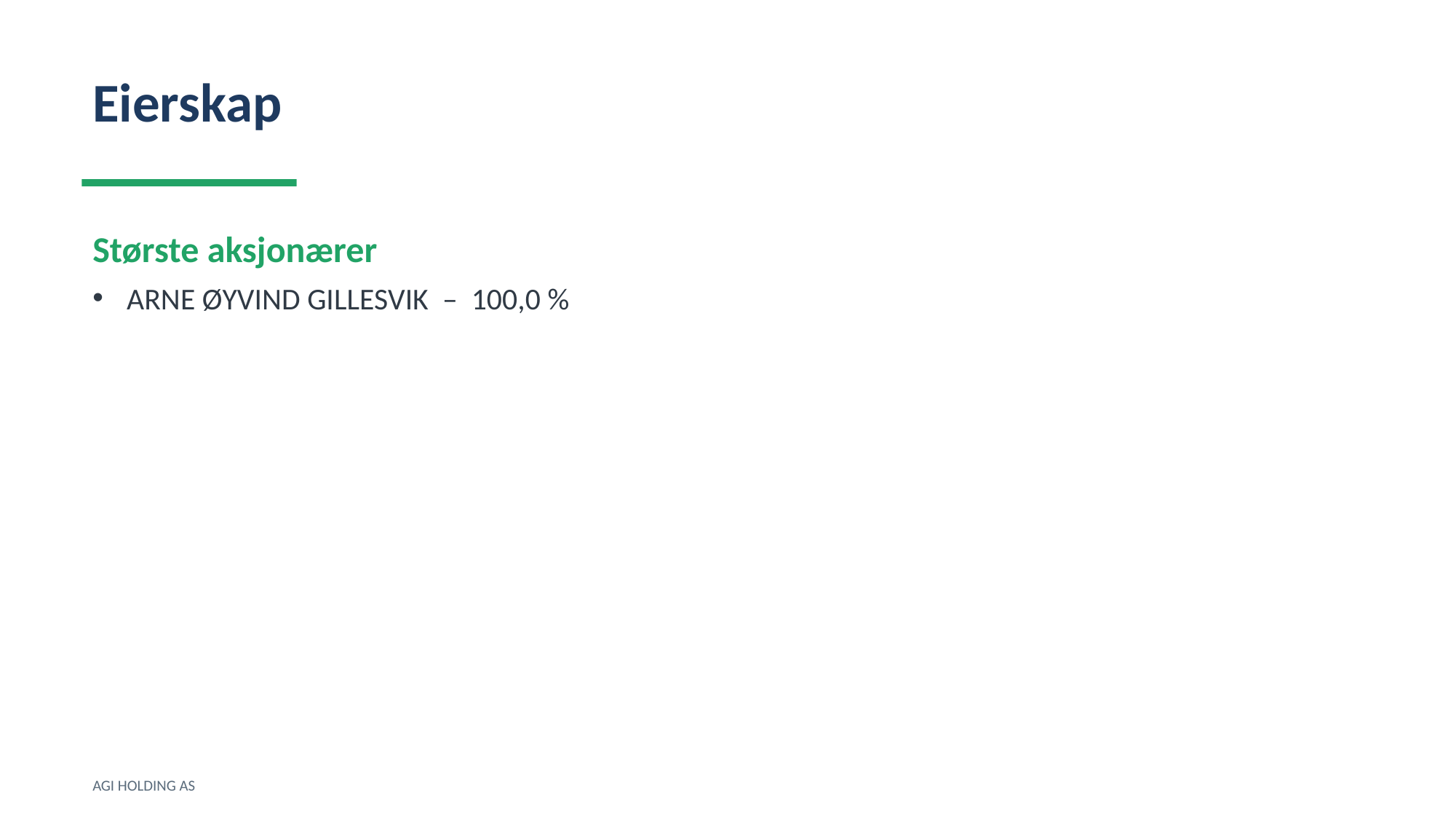

Eierskap

Største aksjonærer
ARNE ØYVIND GILLESVIK  –  100,0 %
AGI HOLDING AS